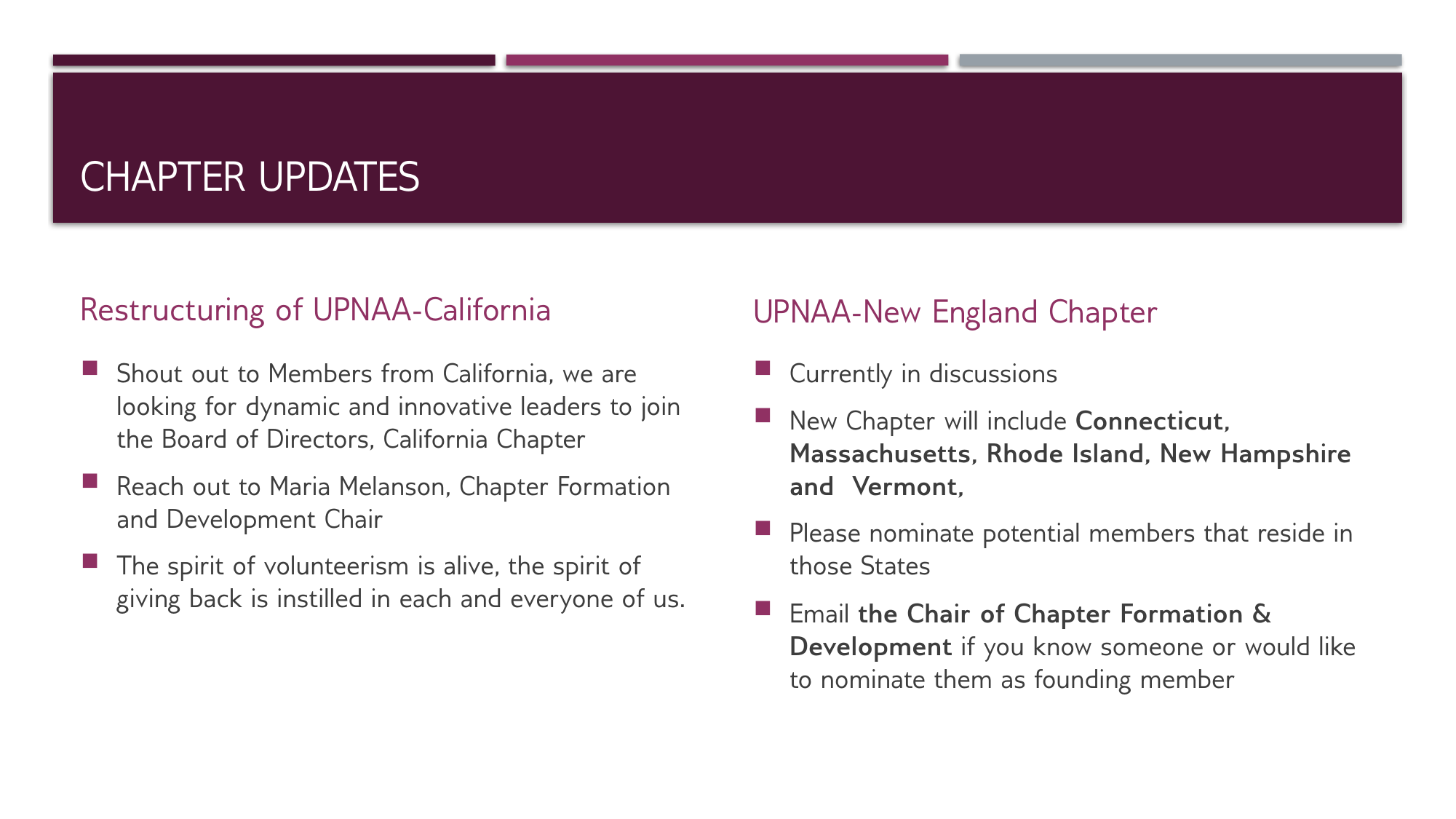

# Chapter Updates
UPNAA-New England Chapter
Restructuring of UPNAA-California
Shout out to Members from California, we are looking for dynamic and innovative leaders to join the Board of Directors, California Chapter
Reach out to Maria Melanson, Chapter Formation and Development Chair
The spirit of volunteerism is alive, the spirit of giving back is instilled in each and everyone of us.
Currently in discussions
New Chapter will include Connecticut, Massachusetts, Rhode Island, New Hampshire and  Vermont,
Please nominate potential members that reside in those States
Email the Chair of Chapter Formation & Development if you know someone or would like to nominate them as founding member